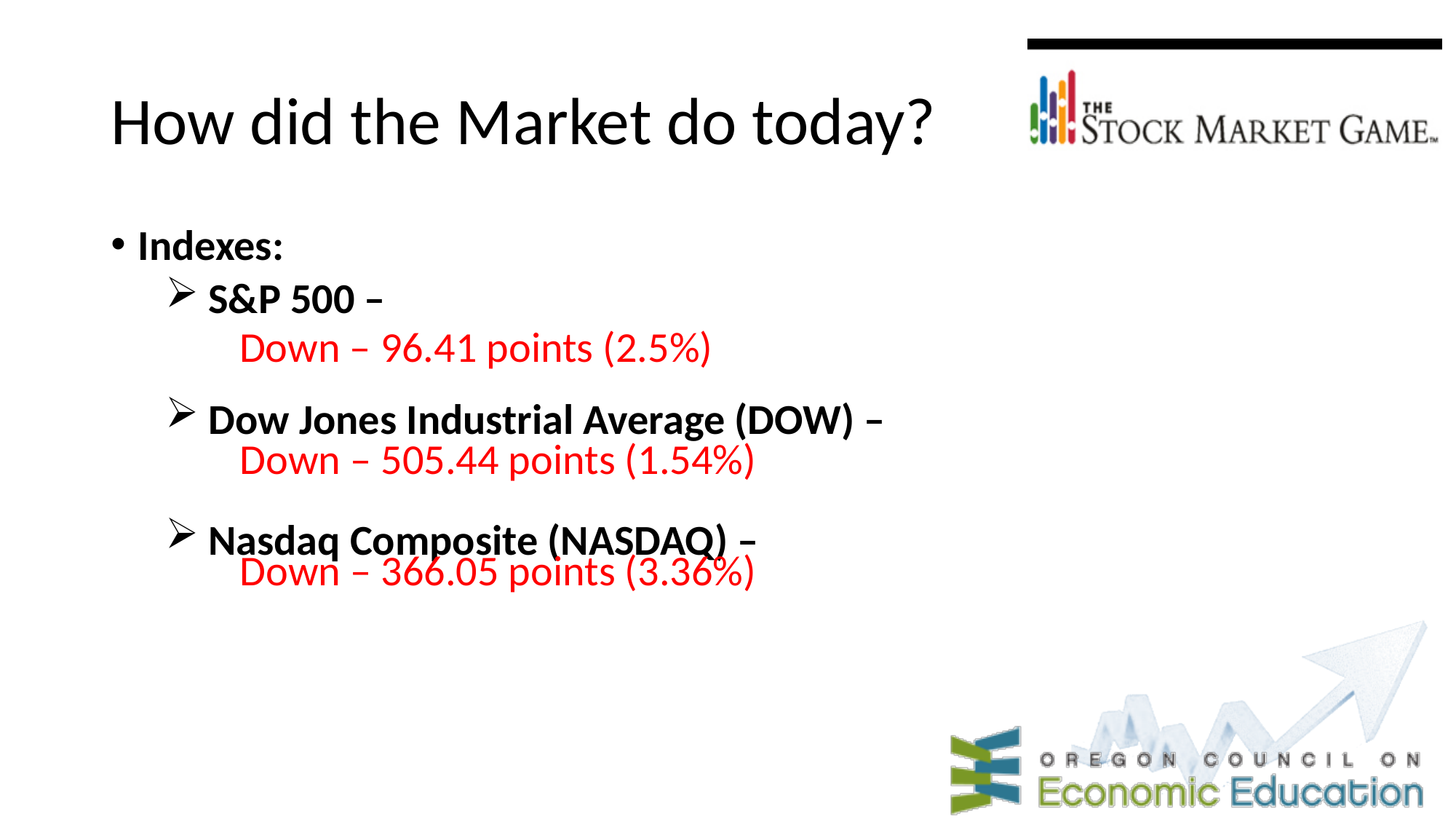

# How did the Market do today?
Indexes:
S&P 500 –

Dow Jones Industrial Average (DOW) –

Nasdaq Composite (NASDAQ) –
Down – 96.41 points (2.5%)
Down – 505.44 points (1.54%)
Down – 366.05 points (3.36%)